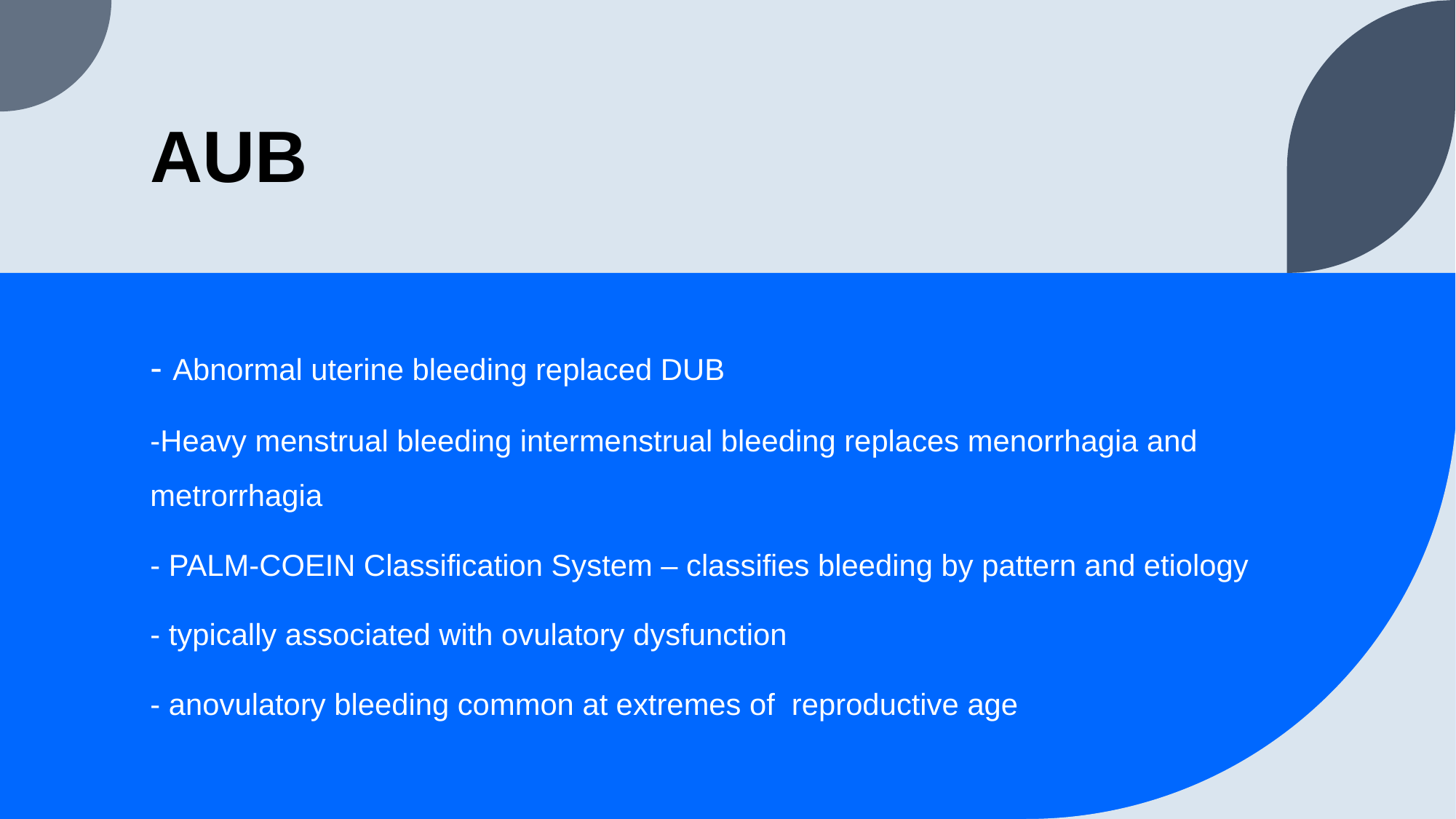

# AUB
- Abnormal uterine bleeding replaced DUB
-Heavy menstrual bleeding intermenstrual bleeding replaces menorrhagia and metrorrhagia
- PALM-COEIN Classification System – classifies bleeding by pattern and etiology
- typically associated with ovulatory dysfunction
- anovulatory bleeding common at extremes of  reproductive age